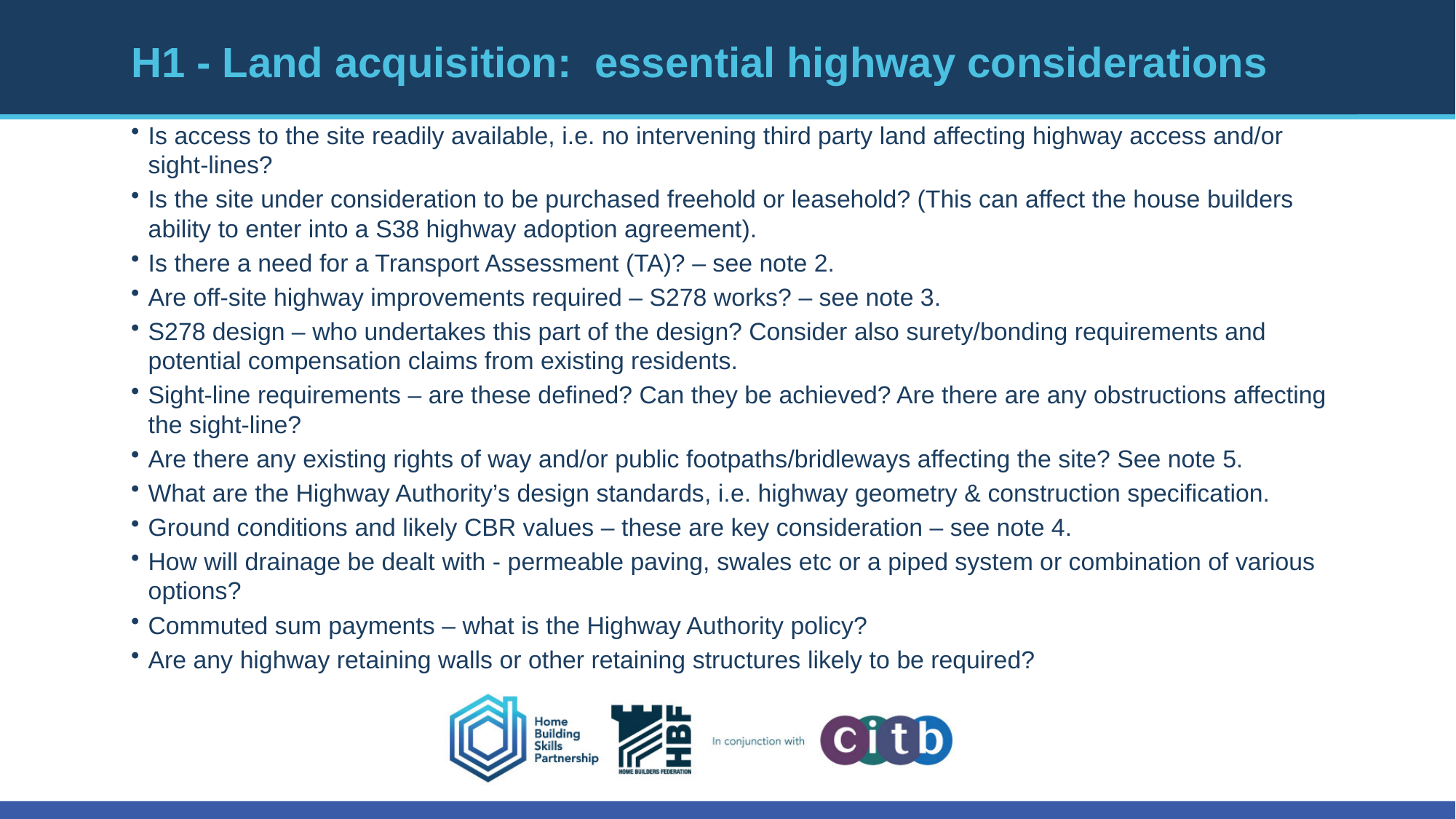

# H1 - Land acquisition:  essential highway considerations
Is access to the site readily available, i.e. no intervening third party land affecting highway access and/or sight-lines?
Is the site under consideration to be purchased freehold or leasehold? (This can affect the house builders ability to enter into a S38 highway adoption agreement).
Is there a need for a Transport Assessment (TA)? – see note 2.
Are off-site highway improvements required – S278 works? – see note 3.
S278 design – who undertakes this part of the design? Consider also surety/bonding requirements and potential compensation claims from existing residents.
Sight-line requirements – are these defined? Can they be achieved? Are there are any obstructions affecting the sight-line?
Are there any existing rights of way and/or public footpaths/bridleways affecting the site? See note 5.
What are the Highway Authority’s design standards, i.e. highway geometry & construction specification.
Ground conditions and likely CBR values – these are key consideration – see note 4.
How will drainage be dealt with - permeable paving, swales etc or a piped system or combination of various options?
Commuted sum payments – what is the Highway Authority policy?
Are any highway retaining walls or other retaining structures likely to be required?